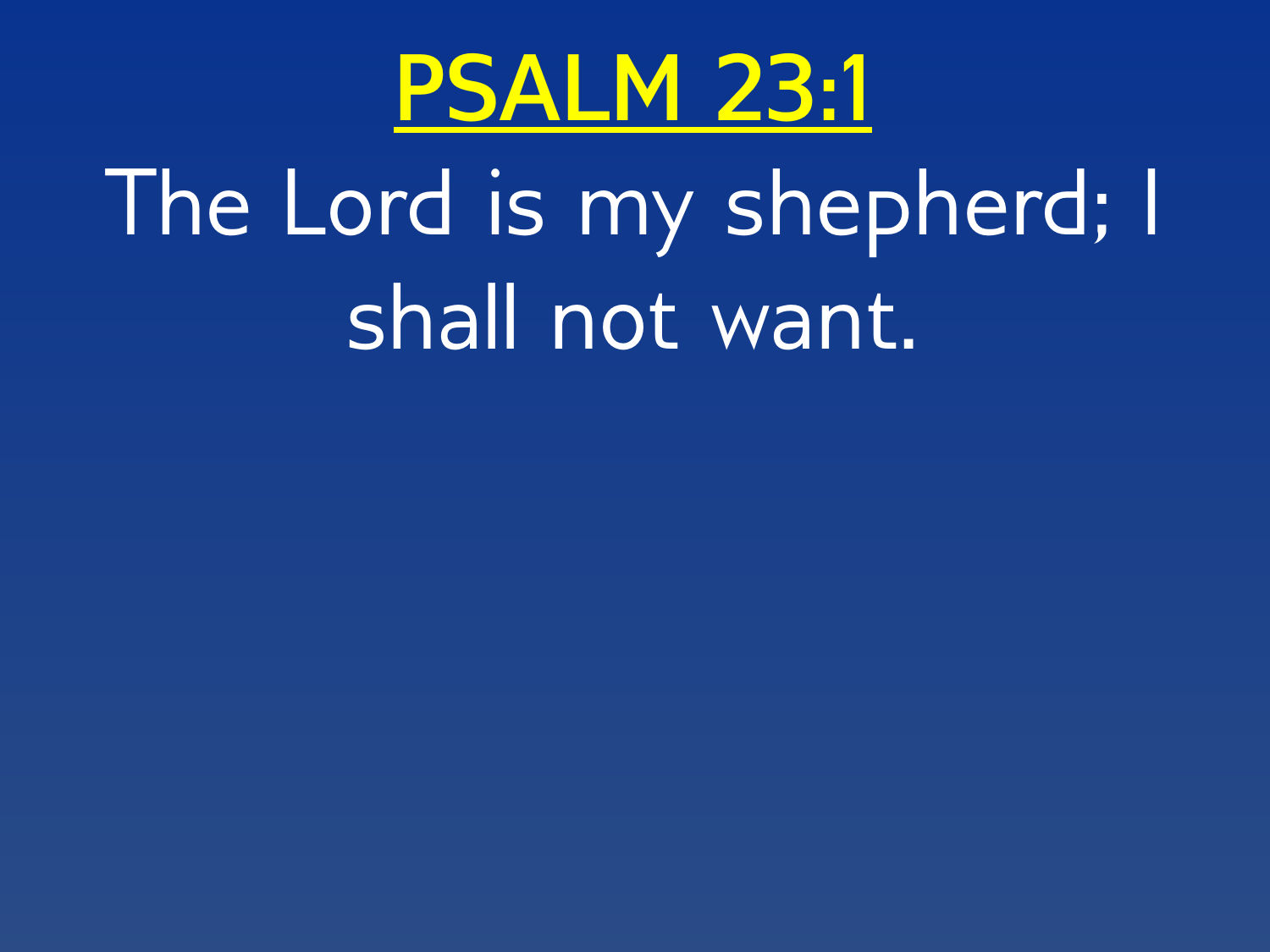

PSALM 23:1
The Lord is my shepherd; I shall not want.